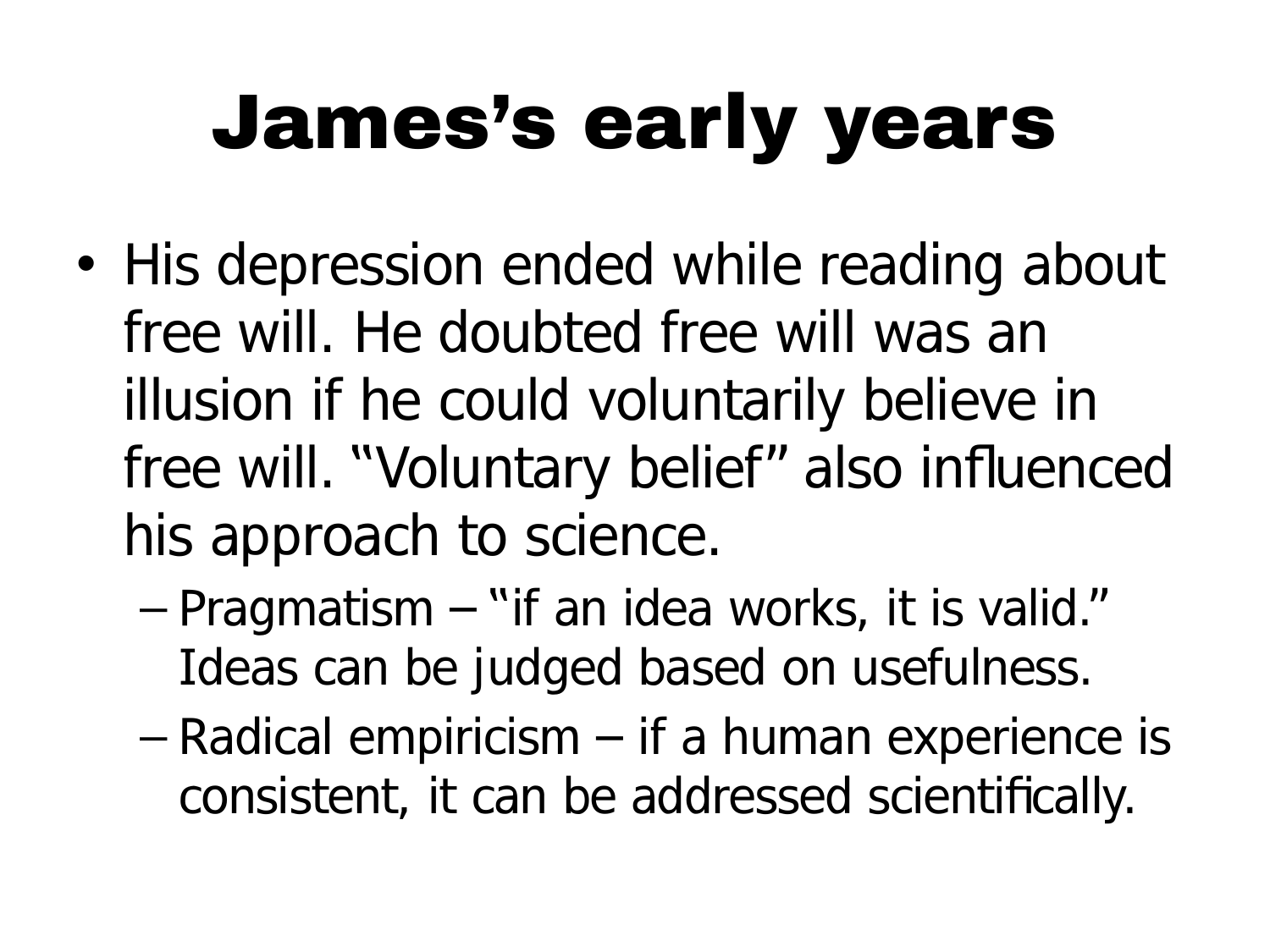

# James’s early years
His depression ended while reading about free will. He doubted free will was an illusion if he could voluntarily believe in free will. “Voluntary belief” also influenced his approach to science.
Pragmatism – “if an idea works, it is valid.” Ideas can be judged based on usefulness.
Radical empiricism – if a human experience is consistent, it can be addressed scientifically.